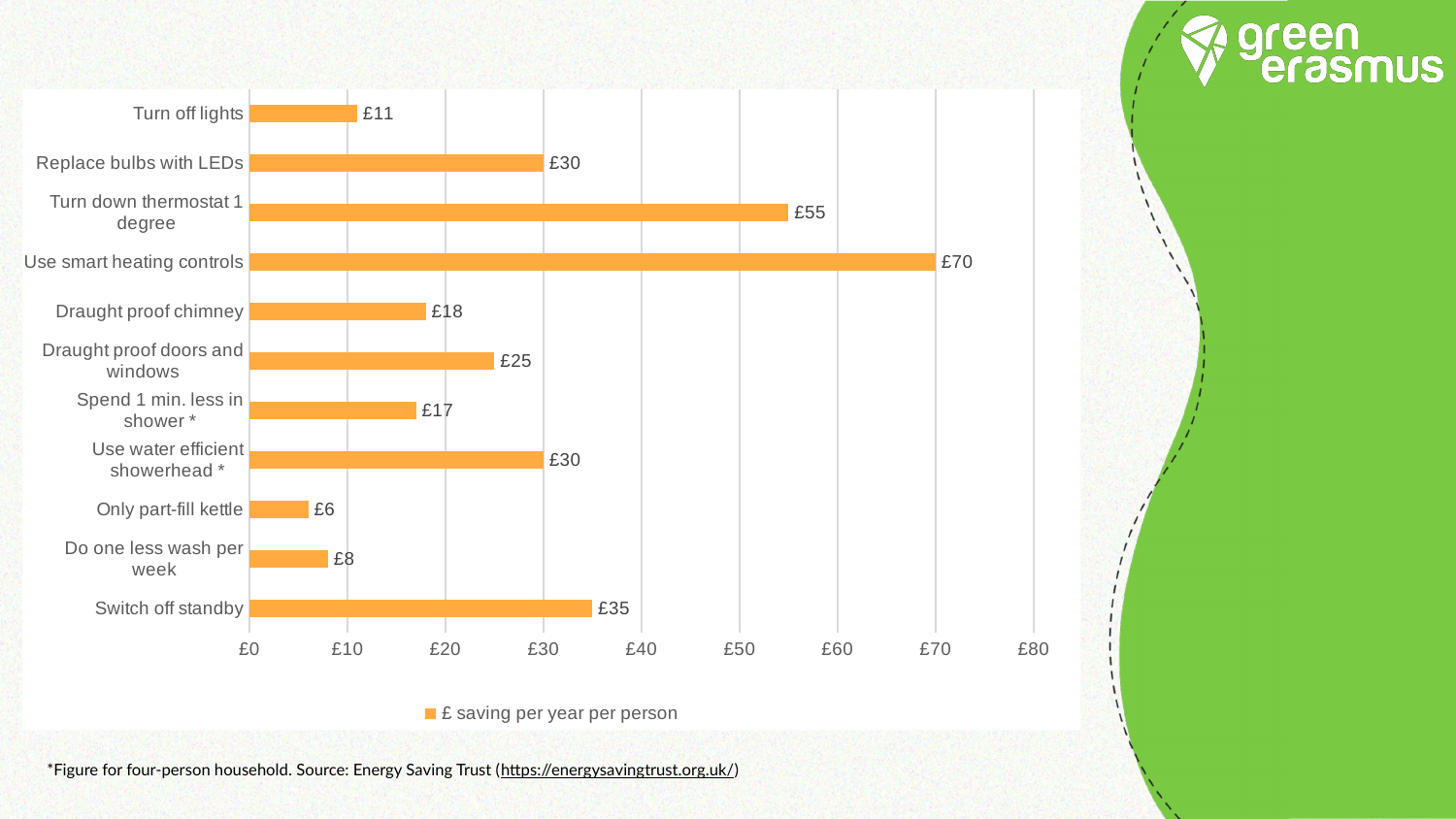

### Chart

| Category | £ saving per year per person |
|---|---|
| Switch off standby | 35.0 |
| Do one less wash per week | 8.0 |
| Only part-fill kettle | 6.0 |
| Use water efficient showerhead * | 30.0 |
| Spend 1 min. less in shower * | 17.0 |
| Draught proof doors and windows | 25.0 |
| Draught proof chimney | 18.0 |
| Use smart heating controls | 70.0 |
| Turn down thermostat 1 degree | 55.0 |
| Replace bulbs with LEDs | 30.0 |
| Turn off lights | 11.0 |
#
*Figure for four-person household. Source: Energy Saving Trust (https://energysavingtrust.org.uk/)